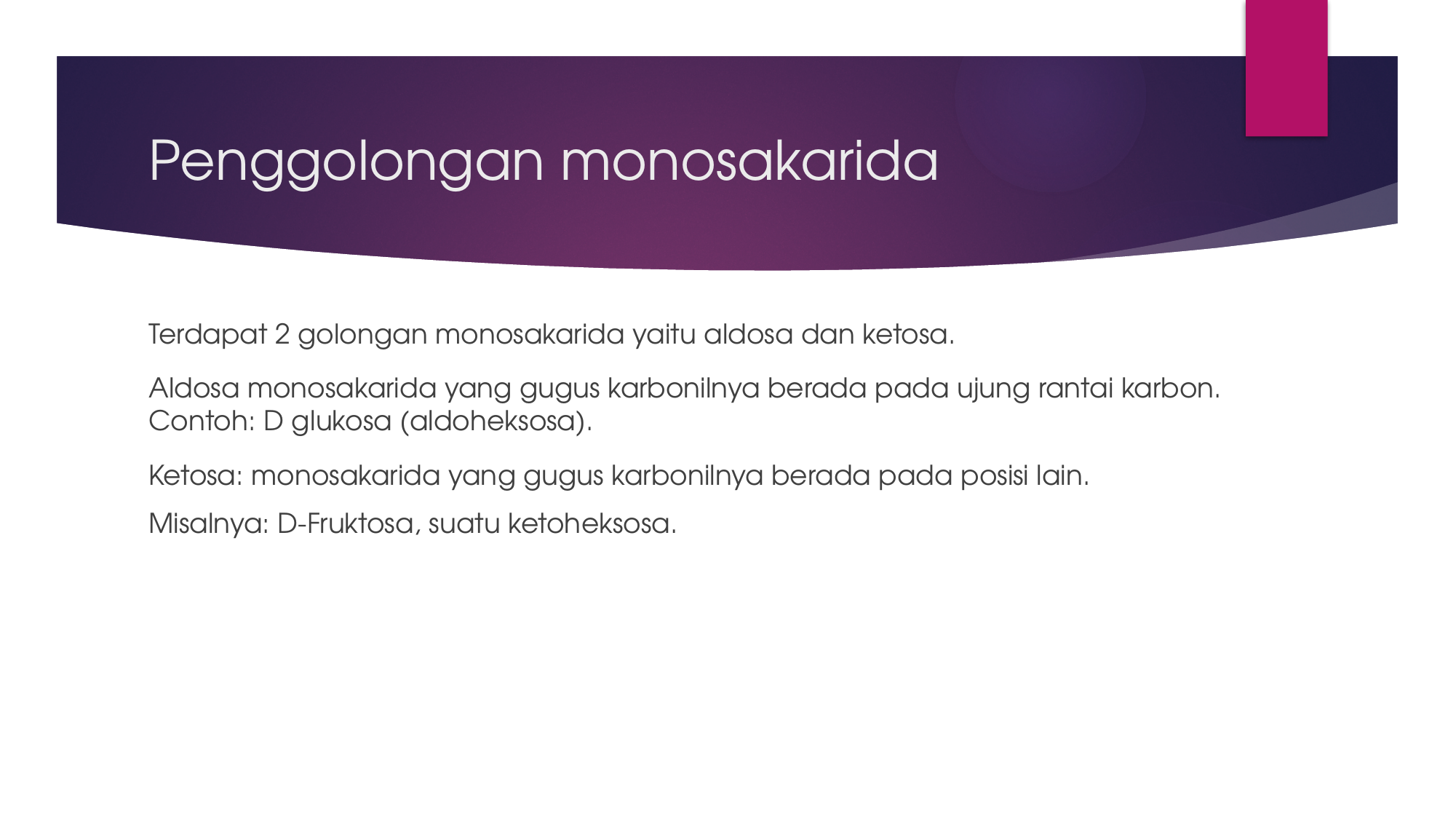

# Penggolongan monosakarida
Terdapat 2 golongan monosakarida yaitu aldosa dan ketosa.
Aldosa monosakarida yang gugus karbonilnya berada pada ujung rantai karbon. Contoh: D glukosa (aldoheksosa).
Ketosa: monosakarida yang gugus karbonilnya berada pada posisi lain.
Misalnya: D-Fruktosa, suatu ketoheksosa.